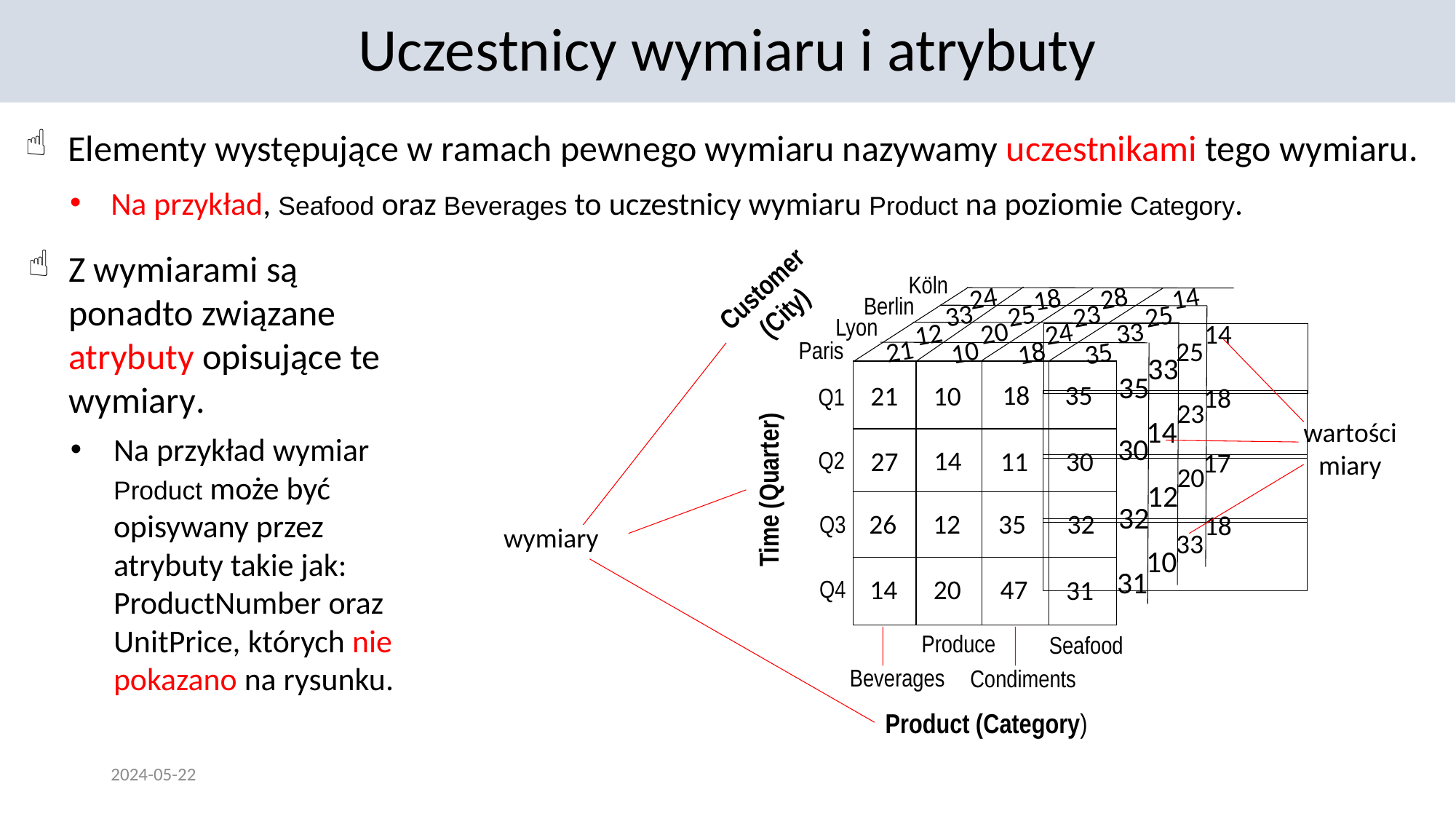

Uczestnicy wymiaru i atrybuty
Elementy występujące w ramach pewnego wymiaru nazywamy uczestnikami tego wymiaru.
Na przykład, Seafood oraz Beverages to uczestnicy wymiaru Product na poziomie Category.
Z wymiarami są ponadto związane atrybuty opisujące te wymiary.
Na przykład wymiar Product może być opisywany przez atrybuty takie jak: ProductNumber oraz UnitPrice, których nie pokazano na rysunku.
Customer
(City)
Köln
28
24
14
18
25
33
23
25
20
33
24
14
12

21
25
10
18
35
33

35
18
35
10
21
18

23
14
30
14
11
27
30
17

20
12
32
32
35
12
26
18

33
10
31
20
47
14
31
Berlin
Lyon
Paris
Q1
wartości
miary
Q2
Time (Quarter)
Q3
wymiary
Q4
Produce
Seafood
Beverages
Condiments
Product (Category)
2024-05-22